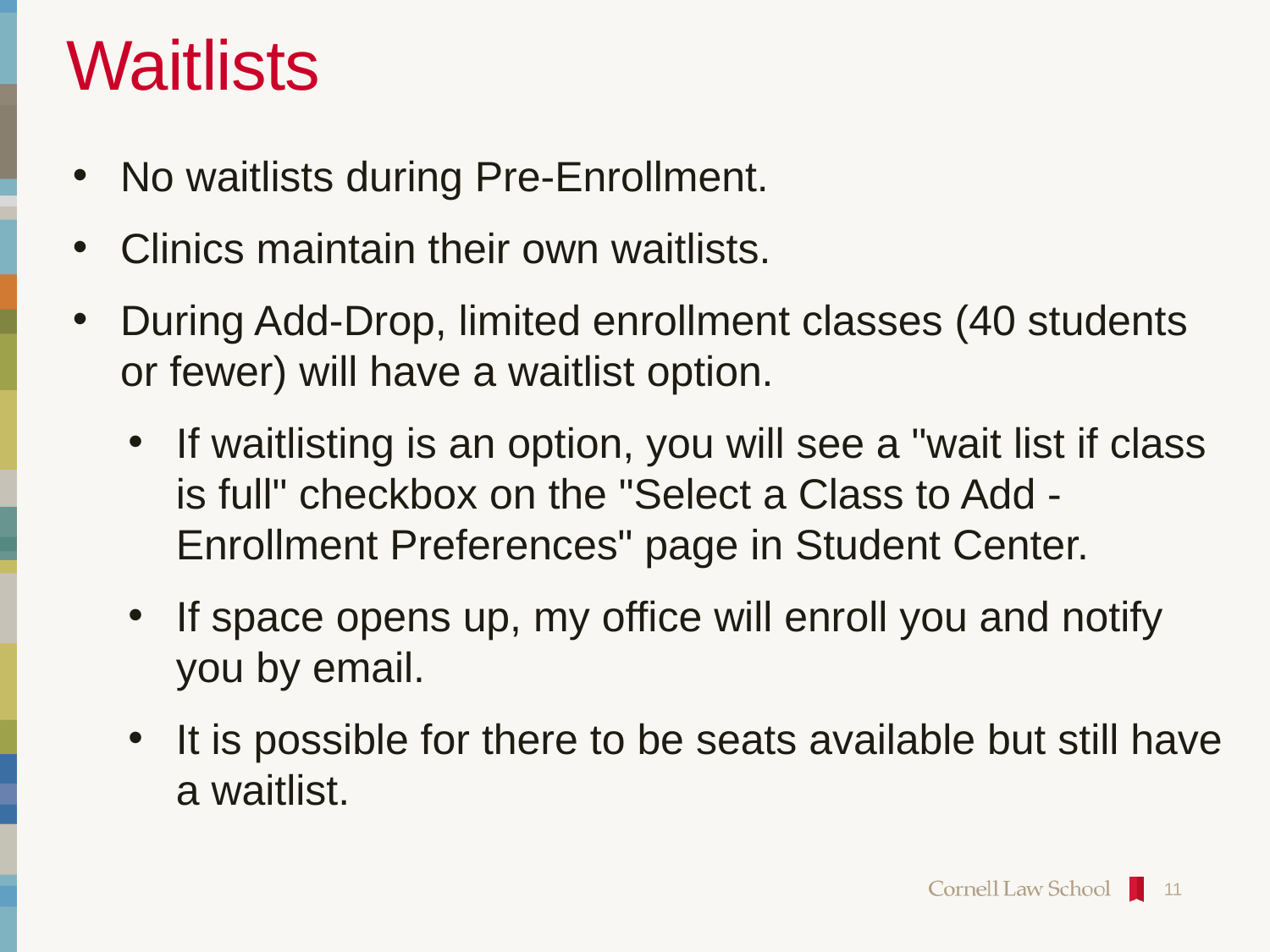

# Waitlists
No waitlists during Pre-Enrollment.
Clinics maintain their own waitlists.
During Add-Drop, limited enrollment classes (40 students or fewer) will have a waitlist option.
If waitlisting is an option, you will see a "wait list if class is full" checkbox on the "Select a Class to Add - Enrollment Preferences" page in Student Center.
If space opens up, my office will enroll you and notify you by email.
It is possible for there to be seats available but still have a waitlist.
11